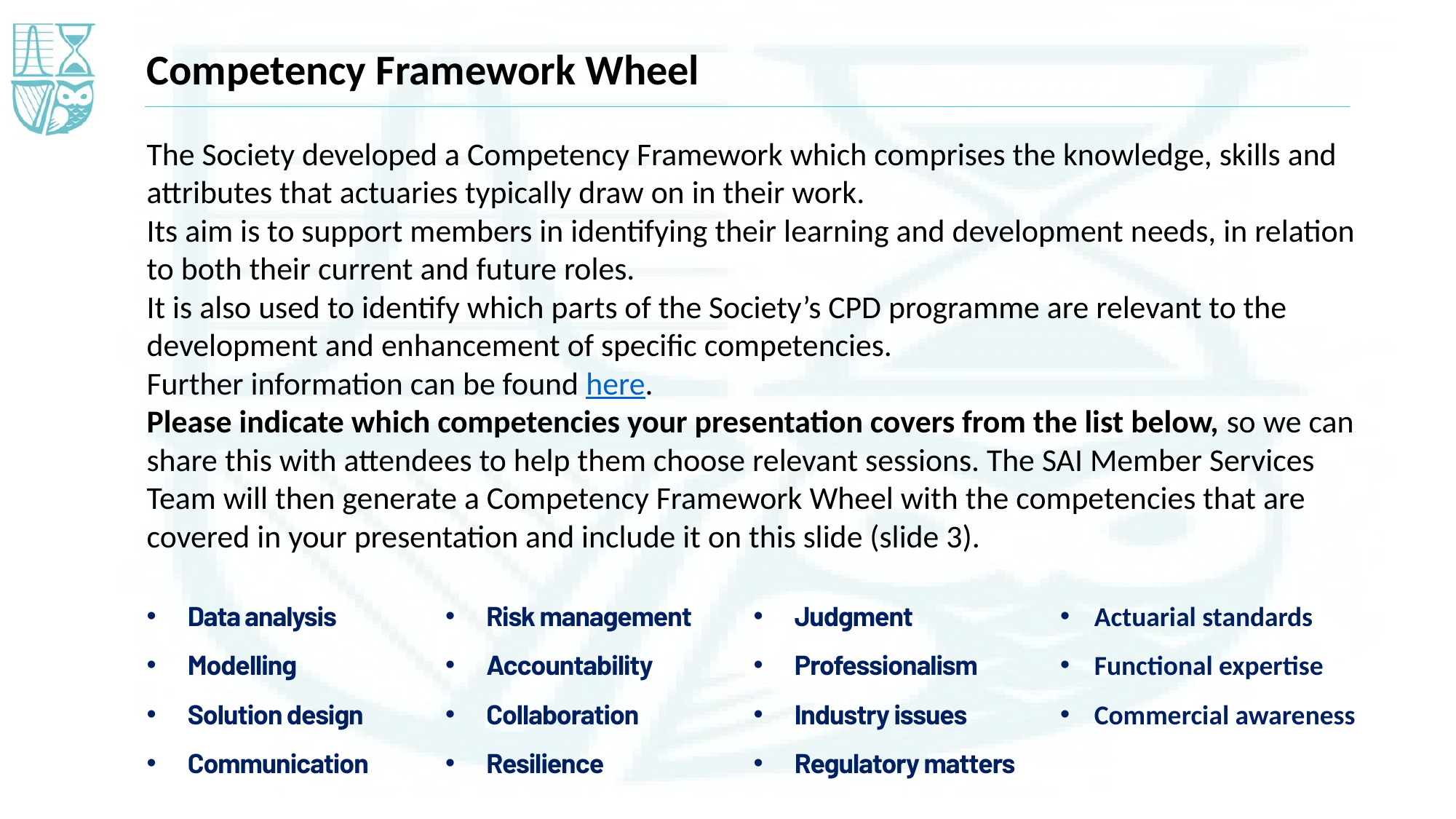

Competency Framework Wheel
The Society developed a Competency Framework which comprises the knowledge, skills and attributes that actuaries typically draw on in their work.
Its aim is to support members in identifying their learning and development needs, in relation to both their current and future roles.
It is also used to identify which parts of the Society’s CPD programme are relevant to the development and enhancement of specific competencies.
Further information can be found here.
Please indicate which competencies your presentation covers from the list below, so we can share this with attendees to help them choose relevant sessions. The SAI Member Services Team will then generate a Competency Framework Wheel with the competencies that are covered in your presentation and include it on this slide (slide 3).
Data analysis
Modelling
Solution design
Communication
Judgment
Professionalism
Industry issues
Regulatory matters
Actuarial standards
Functional expertise
Commercial awareness
Risk management
Accountability
Collaboration
Resilience